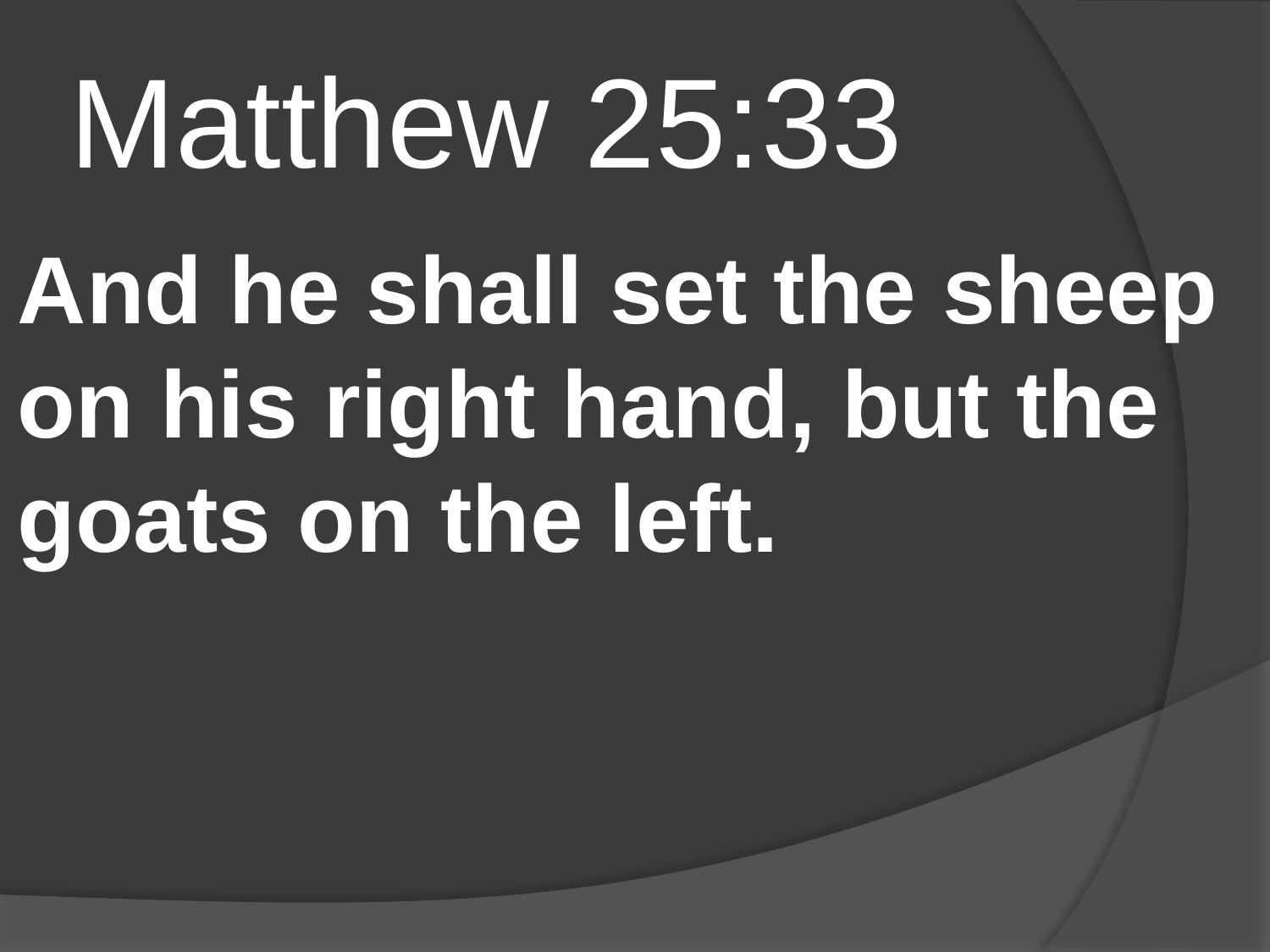

# Matthew 25:33
And he shall set the sheep on his right hand, but the goats on the left.